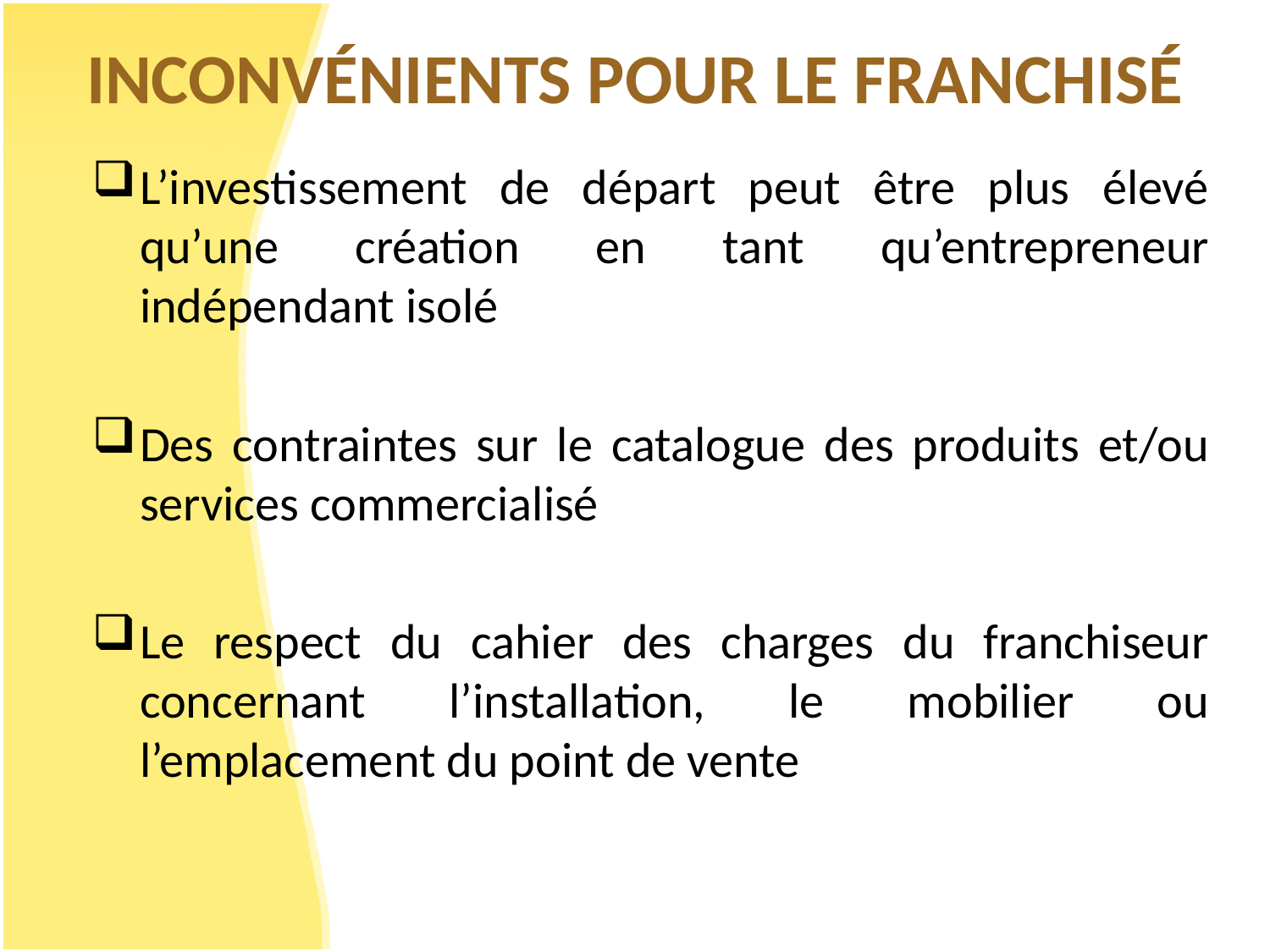

# INCONVÉNIENTS POUR LE FRANCHISÉ
L’investissement de départ peut être plus élevé qu’une création en tant qu’entrepreneur indépendant isolé

Des contraintes sur le catalogue des produits et/ou services commercialisé

Le respect du cahier des charges du franchiseur concernant l’installation, le mobilier ou l’emplacement du point de vente